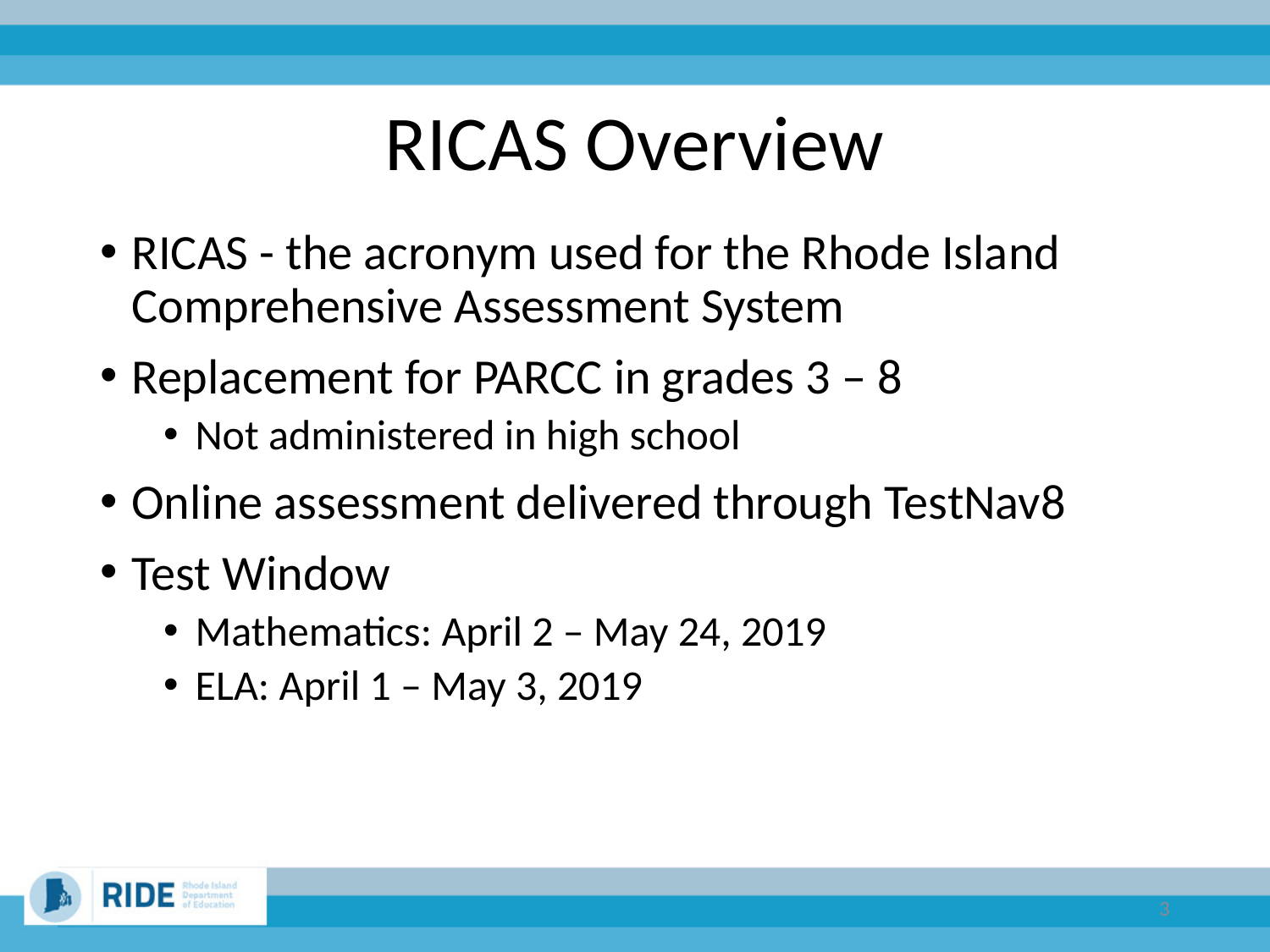

# RICAS Overview
RICAS - the acronym used for the Rhode Island Comprehensive Assessment System
Replacement for PARCC in grades 3 – 8
Not administered in high school
Online assessment delivered through TestNav8
Test Window
Mathematics: April 2 – May 24, 2019
ELA: April 1 – May 3, 2019

3